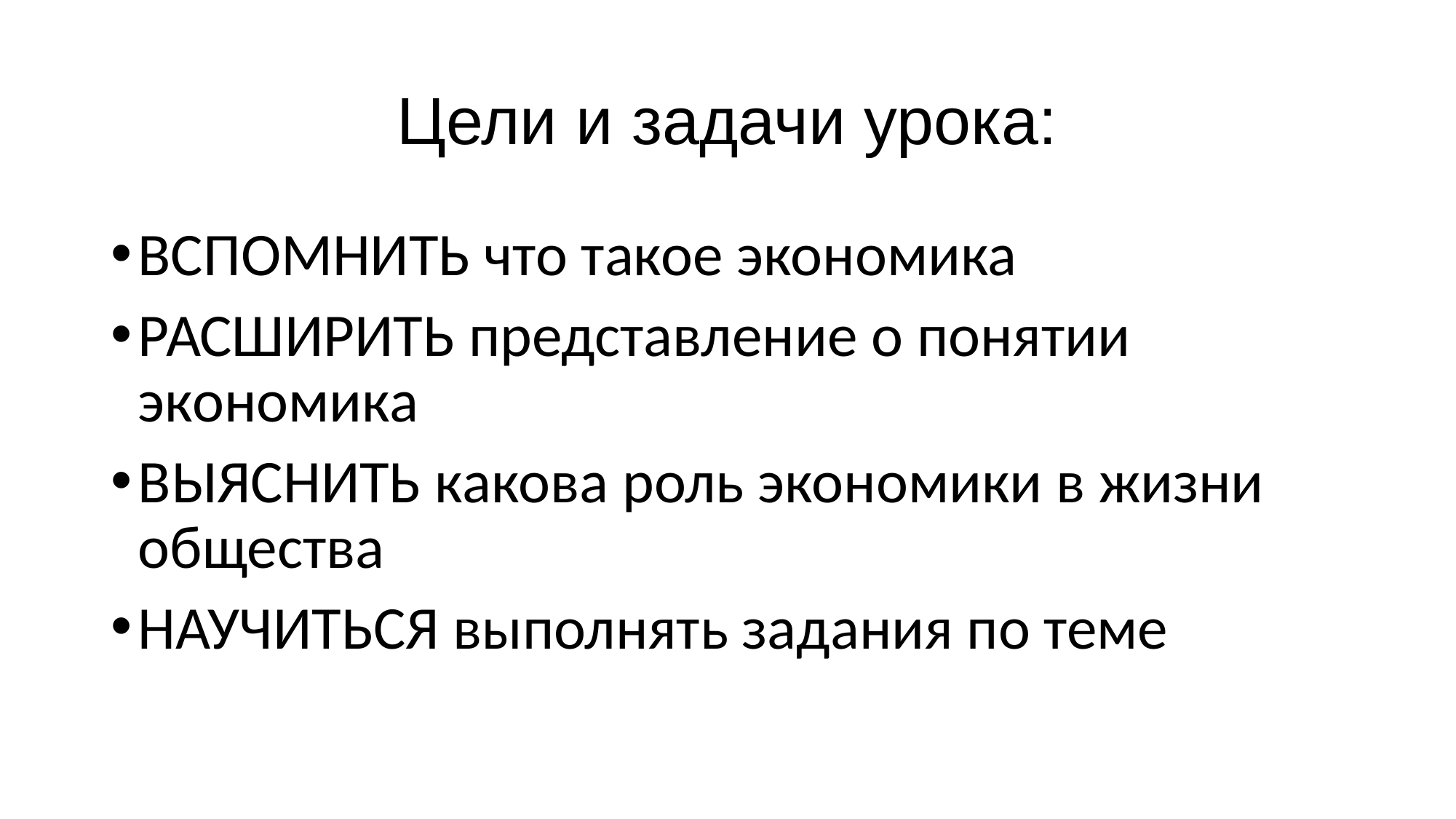

# Цели и задачи урока:
ВСПОМНИТЬ что такое экономика
РАСШИРИТЬ представление о понятии экономика
ВЫЯСНИТЬ какова роль экономики в жизни общества
НАУЧИТЬСЯ выполнять задания по теме